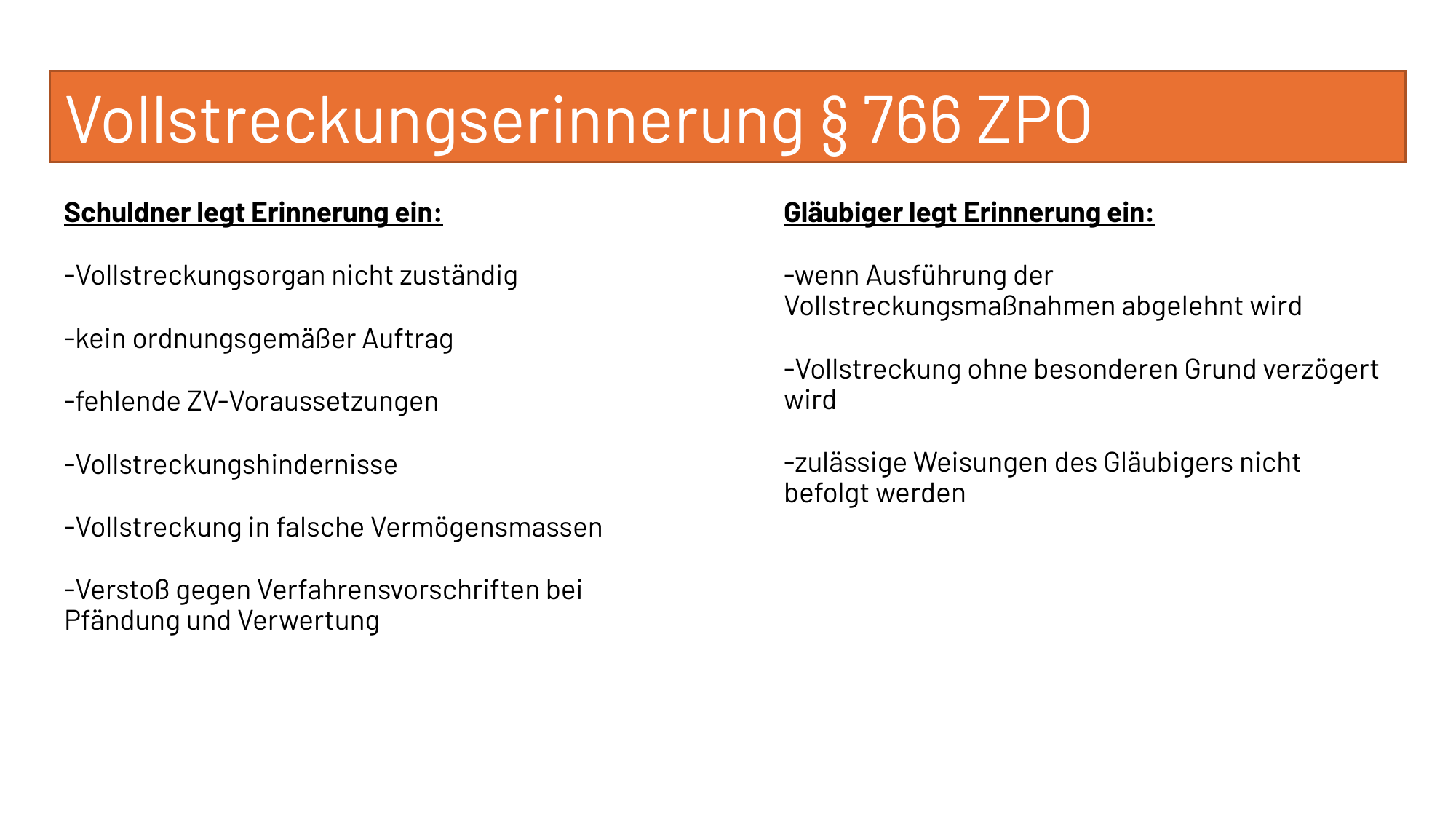

# Vollstreckungserinnerung § 766 ZPO
Schuldner legt Erinnerung ein:
-Vollstreckungsorgan nicht zuständig
-kein ordnungsgemäßer Auftrag
-fehlende ZV-Voraussetzungen
-Vollstreckungshindernisse
-Vollstreckung in falsche Vermögensmassen
-Verstoß gegen Verfahrensvorschriften bei Pfändung und Verwertung

Gläubiger legt Erinnerung ein:
-wenn Ausführung der Vollstreckungsmaßnahmen abgelehnt wird
-Vollstreckung ohne besonderen Grund verzögert wird
-zulässige Weisungen des Gläubigers nicht befolgt werden